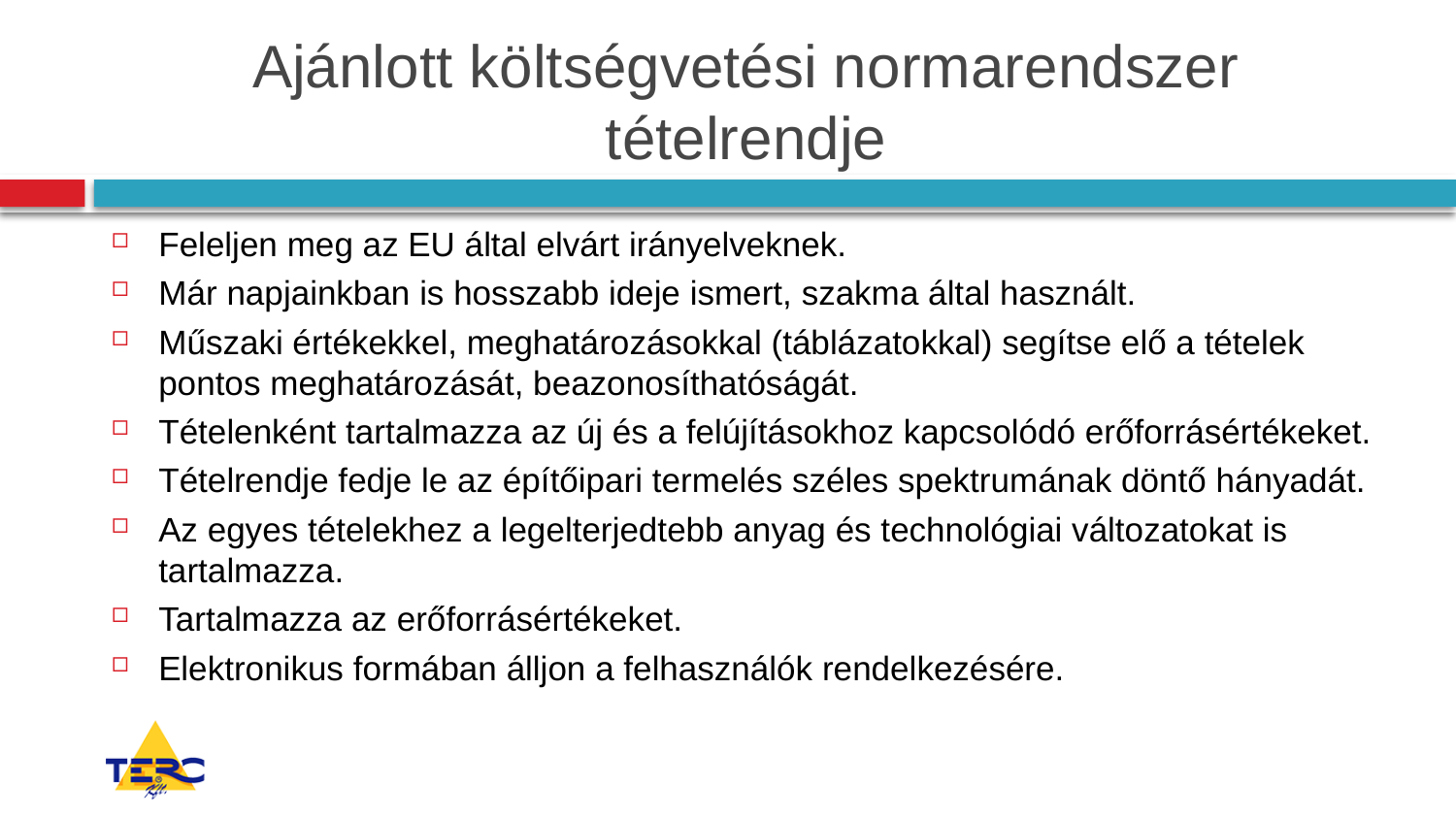

# Ajánlott költségvetési normarendszer tételrendje
Feleljen meg az EU által elvárt irányelveknek.
Már napjainkban is hosszabb ideje ismert, szakma által használt.
Műszaki értékekkel, meghatározásokkal (táblázatokkal) segítse elő a tételek pontos meghatározását, beazonosíthatóságát.
Tételenként tartalmazza az új és a felújításokhoz kapcsolódó erőforrásértékeket.
Tételrendje fedje le az építőipari termelés széles spektrumának döntő hányadát.
Az egyes tételekhez a legelterjedtebb anyag és technológiai változatokat is tartalmazza.
Tartalmazza az erőforrásértékeket.
Elektronikus formában álljon a felhasználók rendelkezésére.